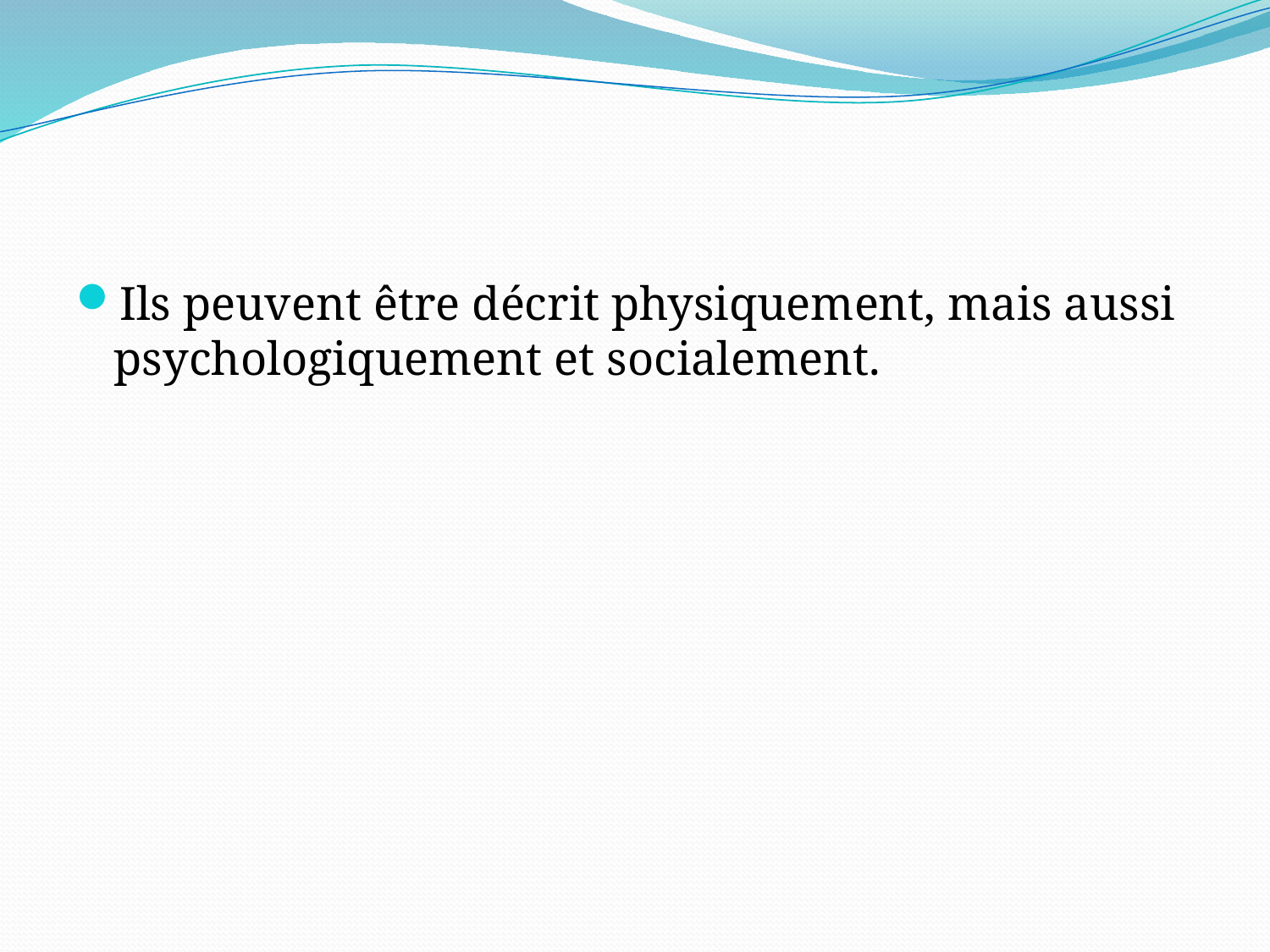

#
Ils peuvent être décrit physiquement, mais aussi psychologiquement et socialement.